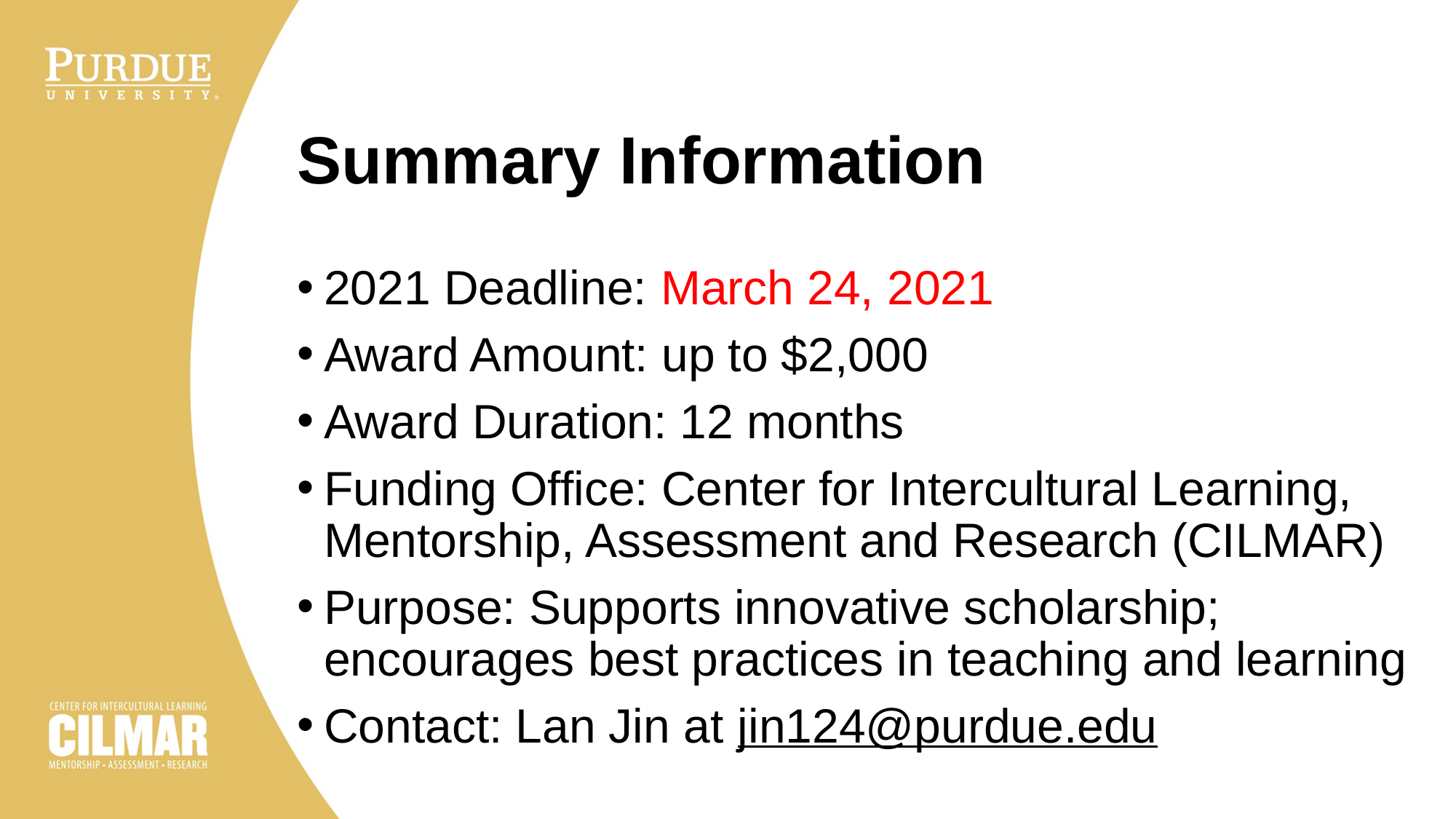

# Summary Information
2021 Deadline: March 24, 2021
Award Amount: up to $2,000
Award Duration: 12 months
Funding Office: Center for Intercultural Learning, Mentorship, Assessment and Research (CILMAR)
Purpose: Supports innovative scholarship; encourages best practices in teaching and learning
Contact: Lan Jin at jin124@purdue.edu